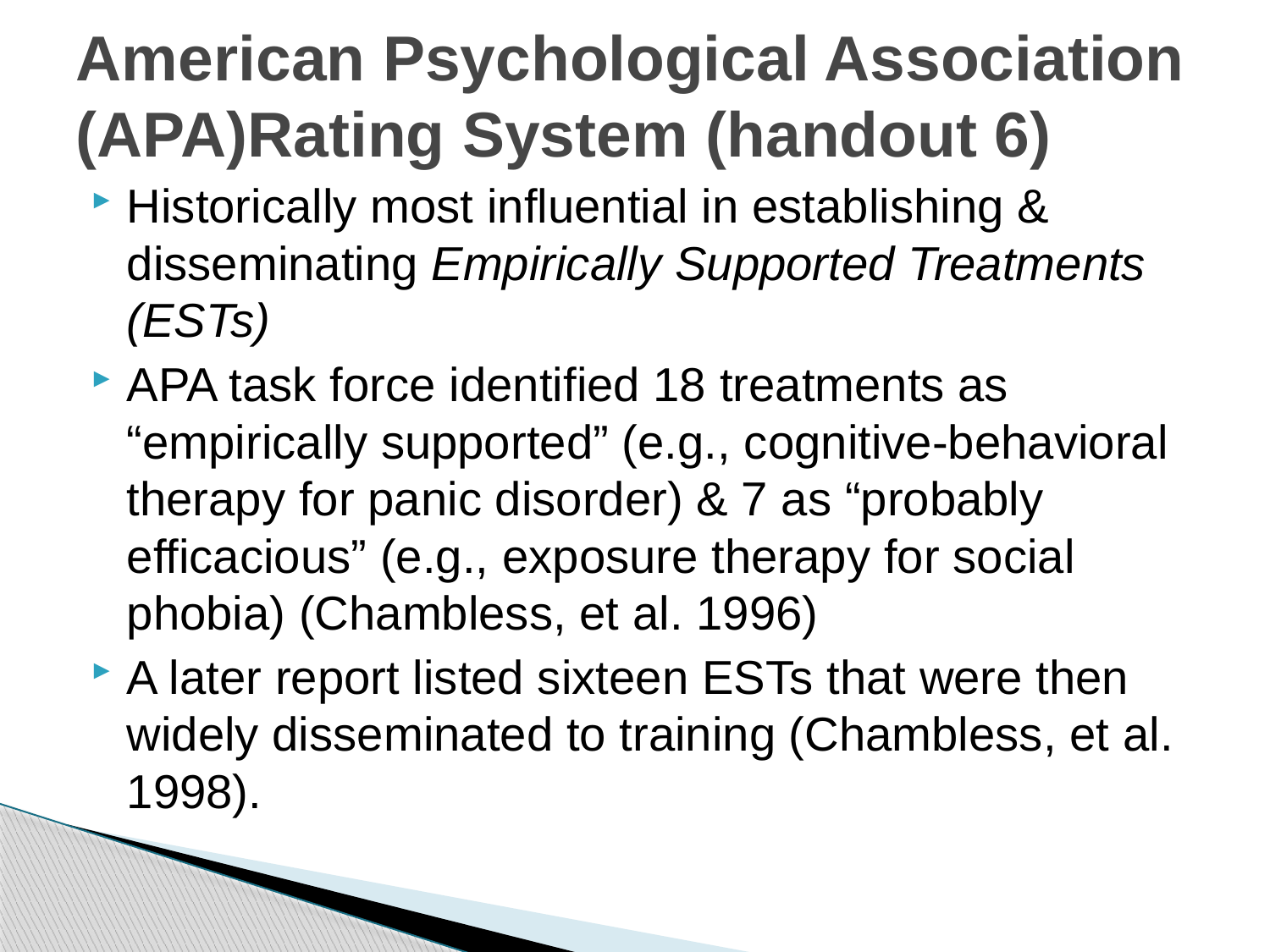

# American Psychological Association (APA)Rating System (handout 6)
Historically most influential in establishing & disseminating Empirically Supported Treatments (ESTs)
APA task force identified 18 treatments as “empirically supported” (e.g., cognitive-behavioral therapy for panic disorder) & 7 as “probably efficacious” (e.g., exposure therapy for social phobia) (Chambless, et al. 1996)
A later report listed sixteen ESTs that were then widely disseminated to training (Chambless, et al. 1998).